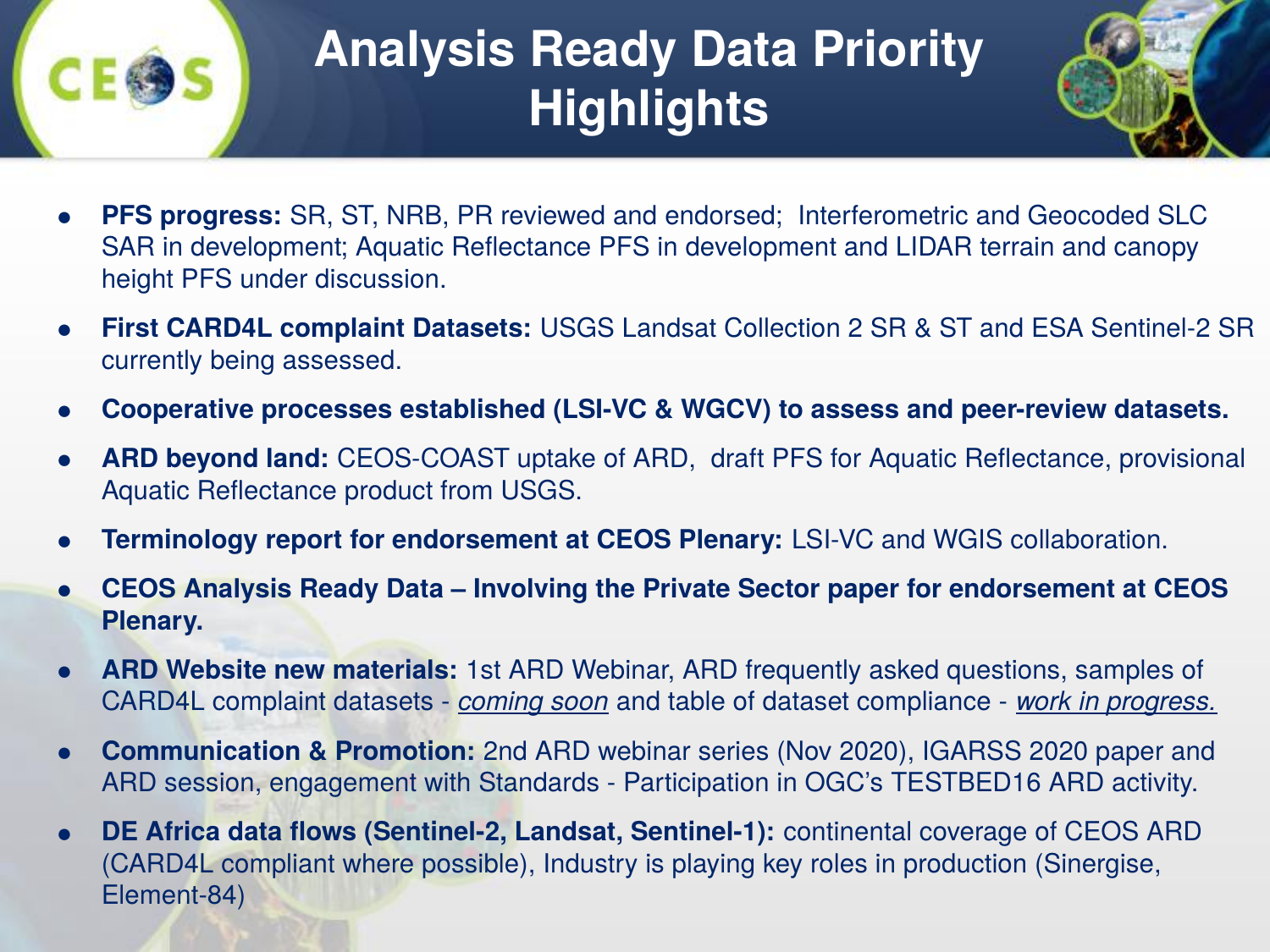

Analysis Ready Data Priority
Highlights

PFS progress: SR, ST, NRB, PR reviewed and endorsed;  Interferometric and Geocoded SLC SAR in development; Aquatic Reflectance PFS in development and LIDAR terrain and canopy height PFS under discussion.
First CARD4L complaint Datasets: USGS Landsat Collection 2 SR & ST and ESA Sentinel-2 SR currently being assessed.
Cooperative processes established (LSI-VC & WGCV) to assess and peer-review datasets.
ARD beyond land: CEOS-COAST uptake of ARD,  draft PFS for Aquatic Reflectance, provisional Aquatic Reflectance product from USGS.
Terminology report for endorsement at CEOS Plenary: LSI-VC and WGIS collaboration.
CEOS Analysis Ready Data – Involving the Private Sector paper for endorsement at CEOS Plenary.
ARD Website new materials: 1st ARD Webinar, ARD frequently asked questions, samples of CARD4L complaint datasets - coming soon and table of dataset compliance - work in progress.
Communication & Promotion: 2nd ARD webinar series (Nov 2020), IGARSS 2020 paper and ARD session, engagement with Standards - Participation in OGC’s TESTBED16 ARD activity.
DE Africa data flows (Sentinel-2, Landsat, Sentinel-1): continental coverage of CEOS ARD (CARD4L compliant where possible), Industry is playing key roles in production (Sinergise, Element-84)